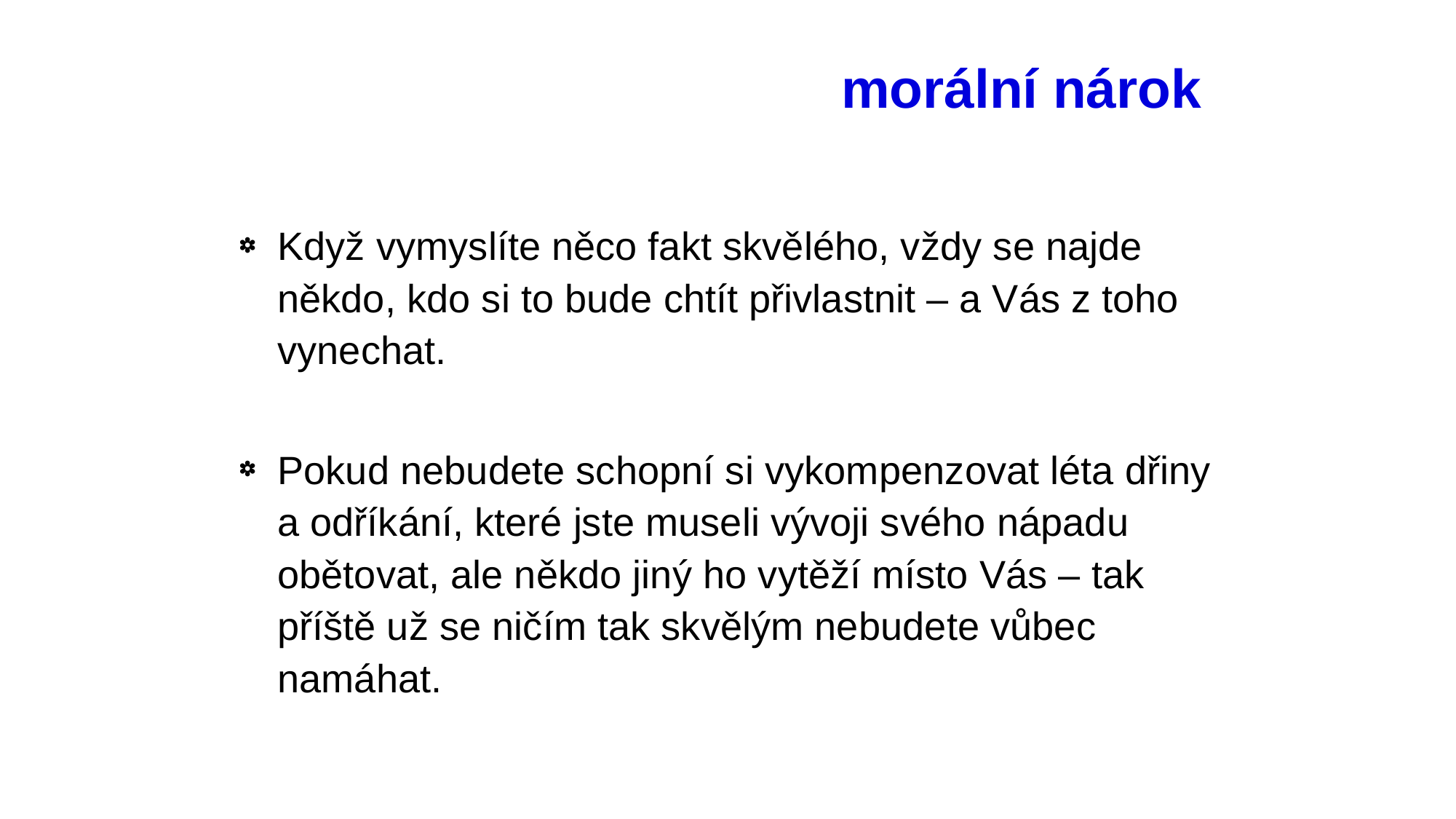

# morální nárok
Když vymyslíte něco fakt skvělého, vždy se najde někdo, kdo si to bude chtít přivlastnit – a Vás z toho vynechat.

Pokud nebudete schopní si vykompenzovat léta dřiny a odříkání, které jste museli vývoji svého nápadu obětovat, ale někdo jiný ho vytěží místo Vás – tak příště už se ničím tak skvělým nebudete vůbec namáhat.